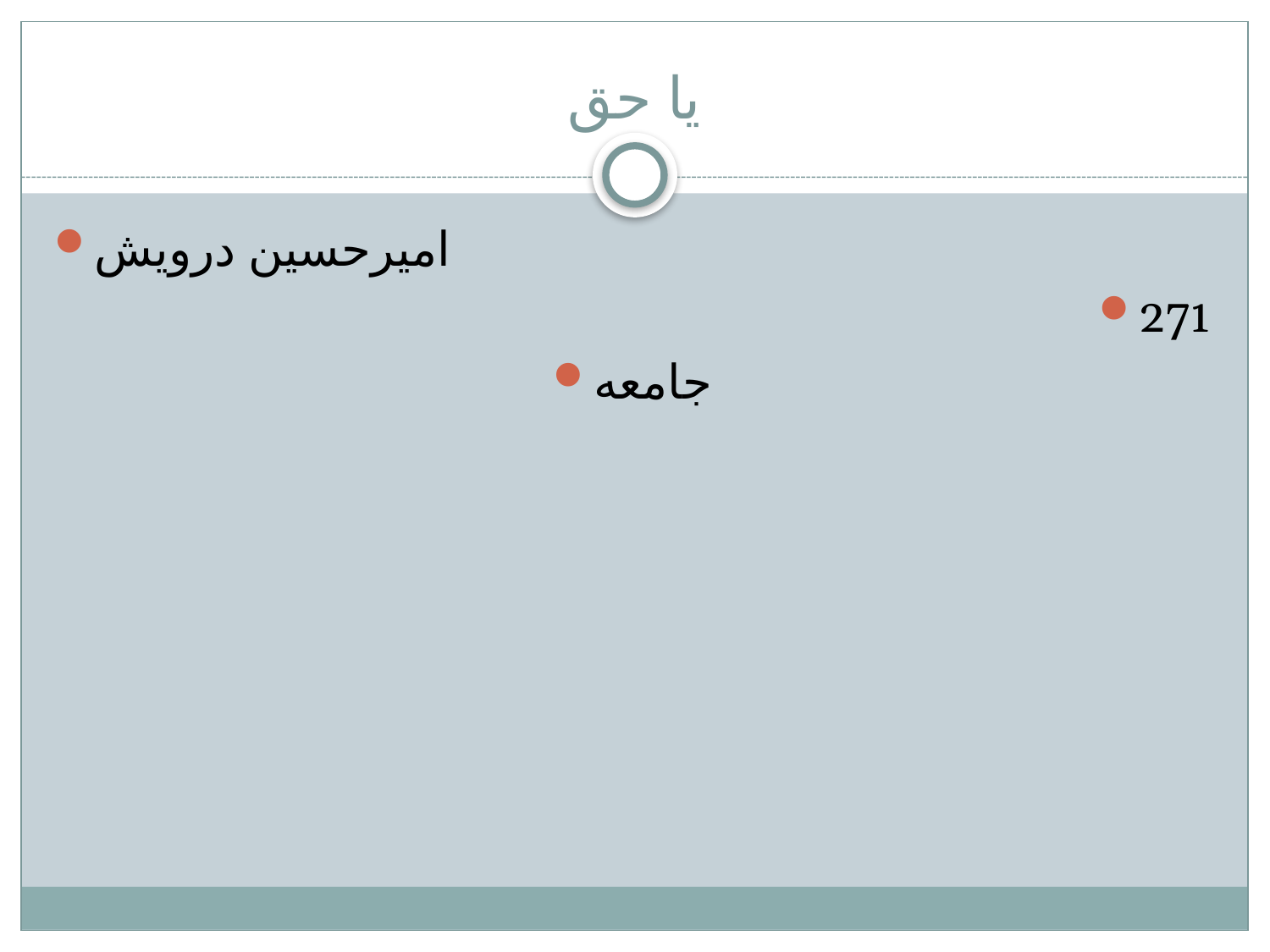

# یا حق
امیرحسین درویش
271
جامعه